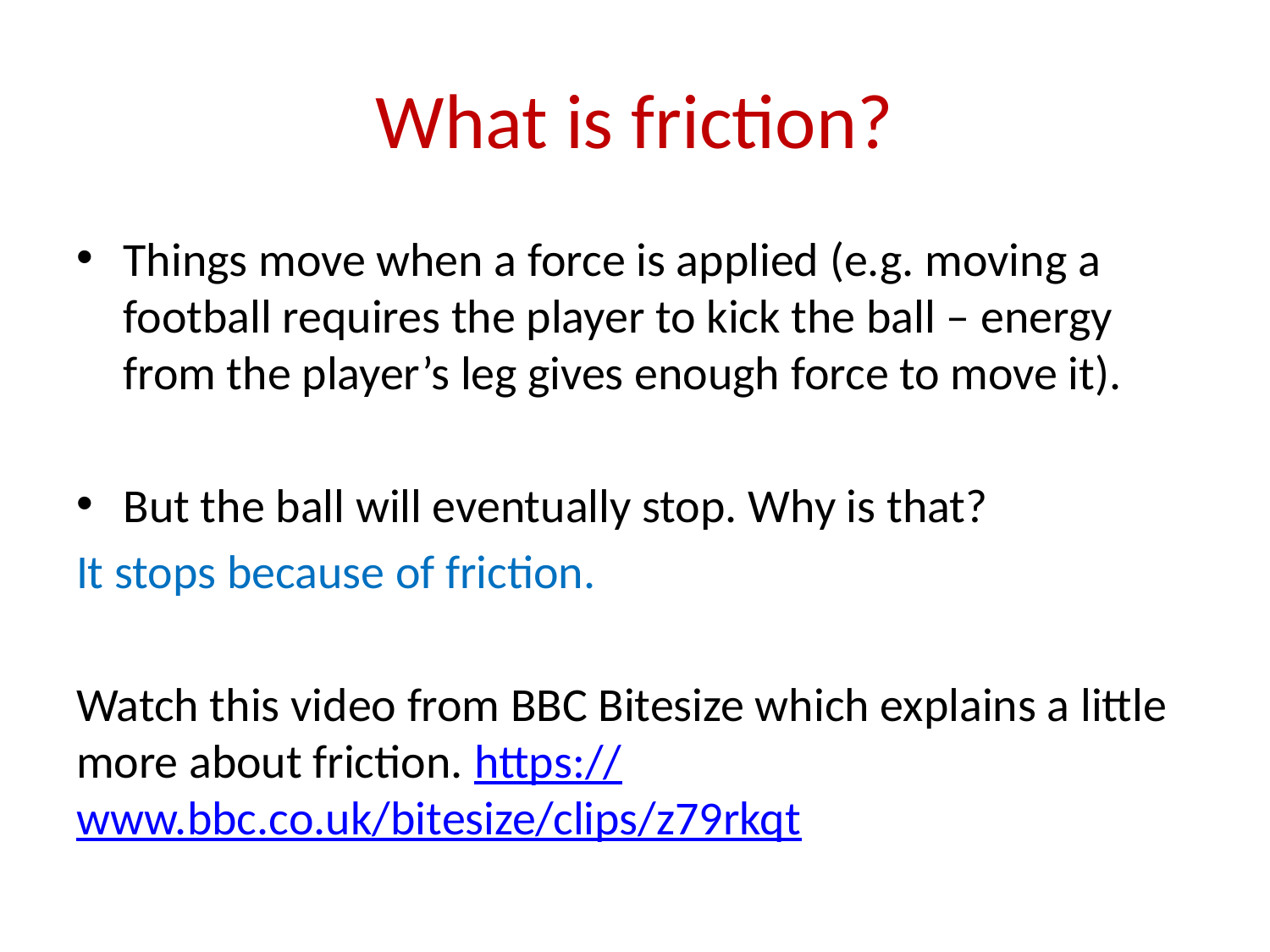

# What is friction?
Things move when a force is applied (e.g. moving a football requires the player to kick the ball – energy from the player’s leg gives enough force to move it).

But the ball will eventually stop. Why is that?
It stops because of friction.

Watch this video from BBC Bitesize which explains a little more about friction. https://www.bbc.co.uk/bitesize/clips/z79rkqt